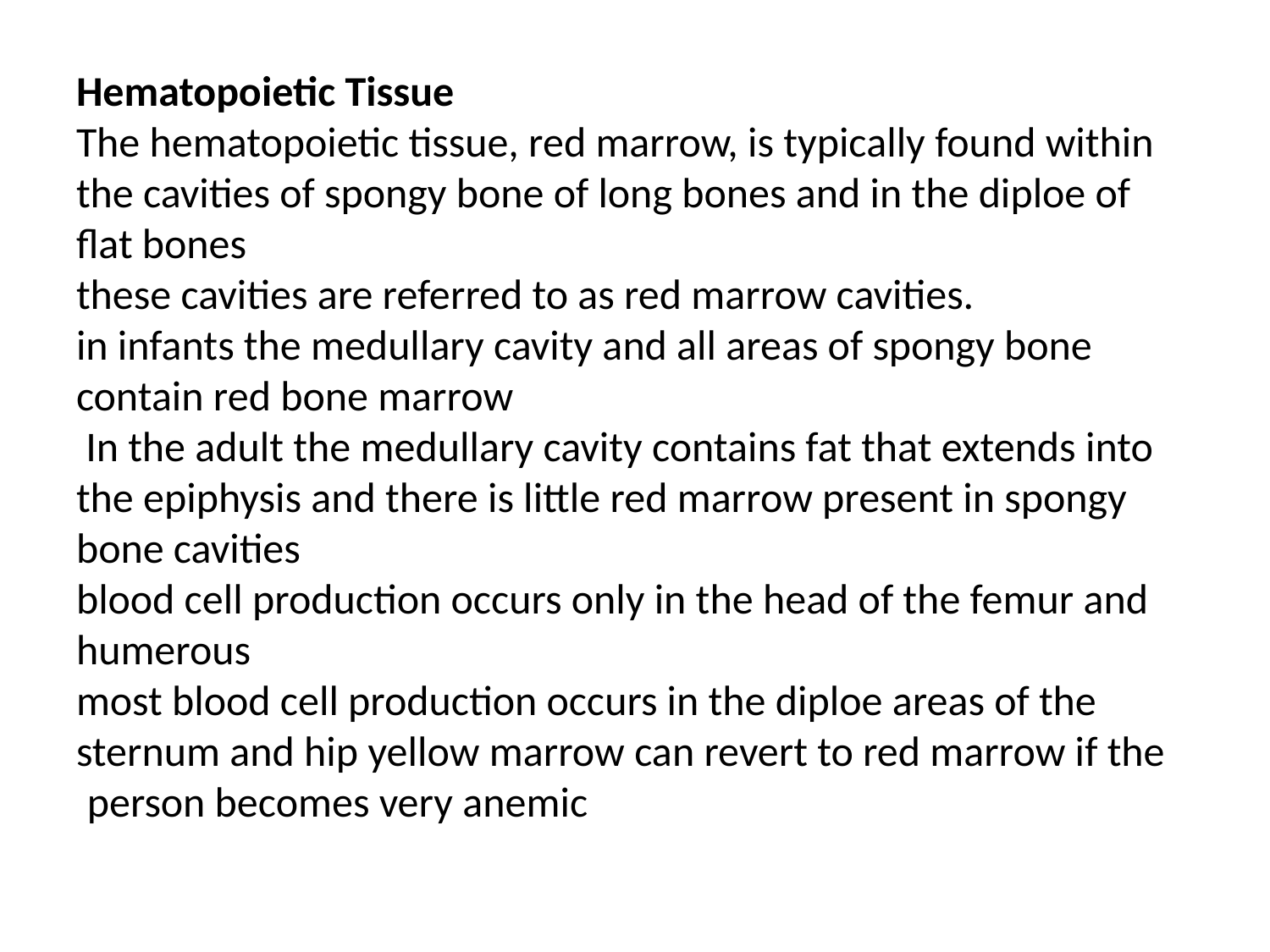

# Hematopoietic Tissue The hematopoietic tissue, red marrow, is typically found within the cavities of spongy bone of long bones and in the diploe of flat bones these cavities are referred to as red marrow cavities. in infants the medullary cavity and all areas of spongy bone contain red bone marrow In the adult the medullary cavity contains fat that extends into the epiphysis and there is little red marrow present in spongy bone cavities blood cell production occurs only in the head of the femur and humerous most blood cell production occurs in the diploe areas of the sternum and hip yellow marrow can revert to red marrow if the person becomes very anemic